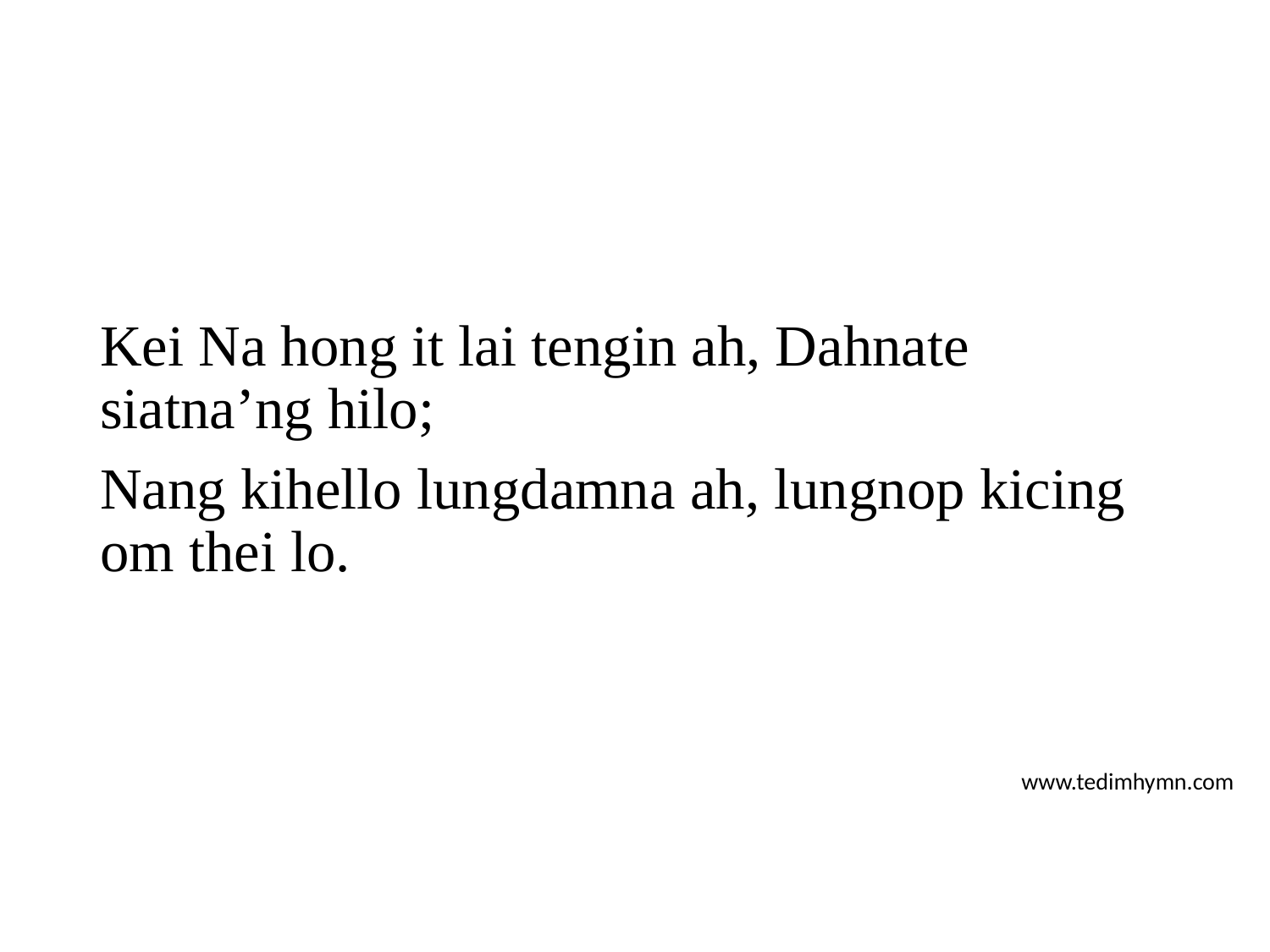

Kei Na hong it lai tengin ah, Dahnate siatna’ng hilo;
Nang kihello lungdamna ah, lungnop kicing om thei lo.
www.tedimhymn.com